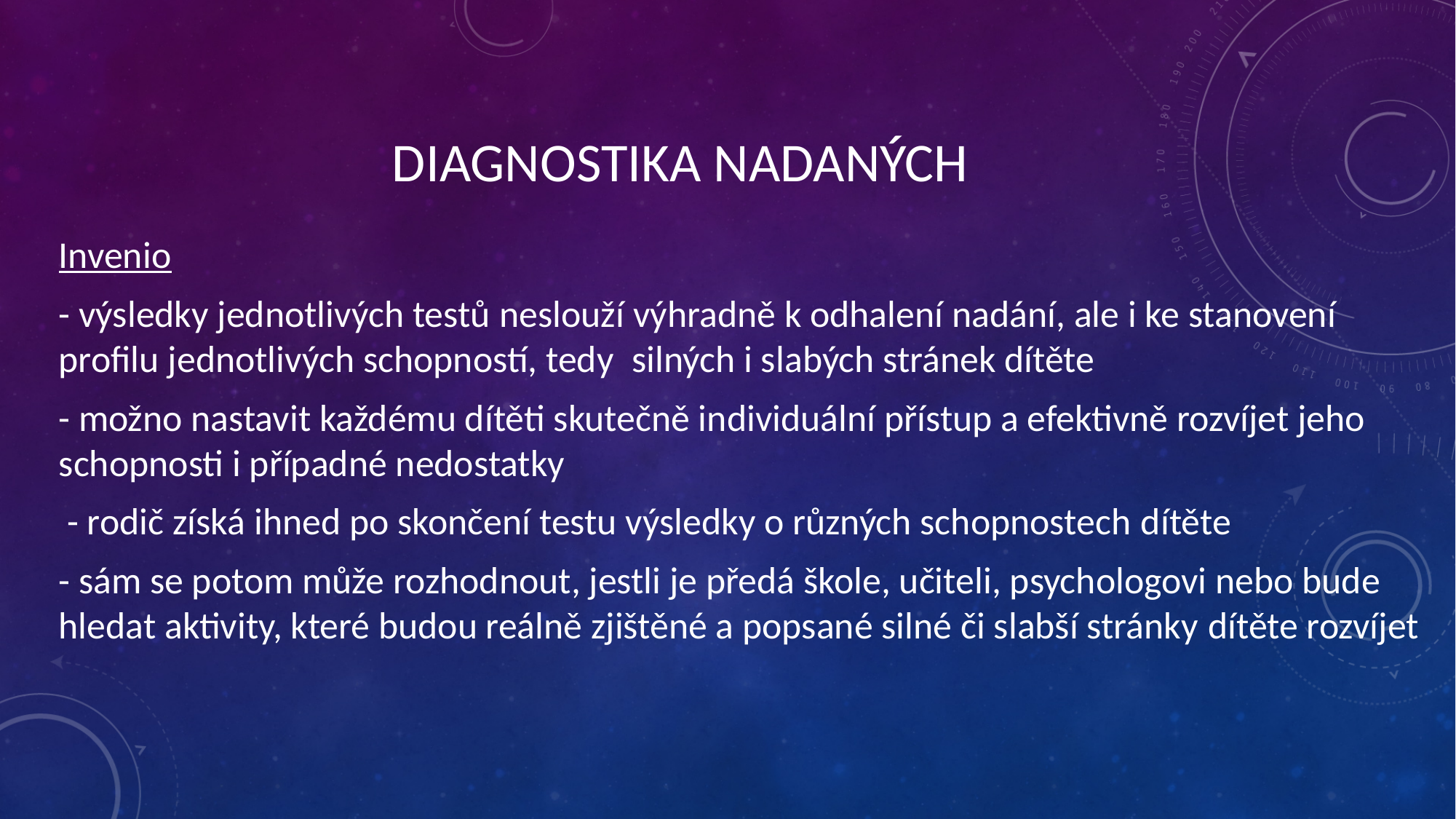

# Diagnostika nadaných
Invenio
- výsledky jednotlivých testů neslouží výhradně k odhalení nadání, ale i ke stanovení profilu jednotlivých schopností, tedy  silných i slabých stránek dítěte
- možno nastavit každému dítěti skutečně individuální přístup a efektivně rozvíjet jeho schopnosti i případné nedostatky
 - rodič získá ihned po skončení testu výsledky o různých schopnostech dítěte
- sám se potom může rozhodnout, jestli je předá škole, učiteli, psychologovi nebo bude hledat aktivity, které budou reálně zjištěné a popsané silné či slabší stránky dítěte rozvíjet